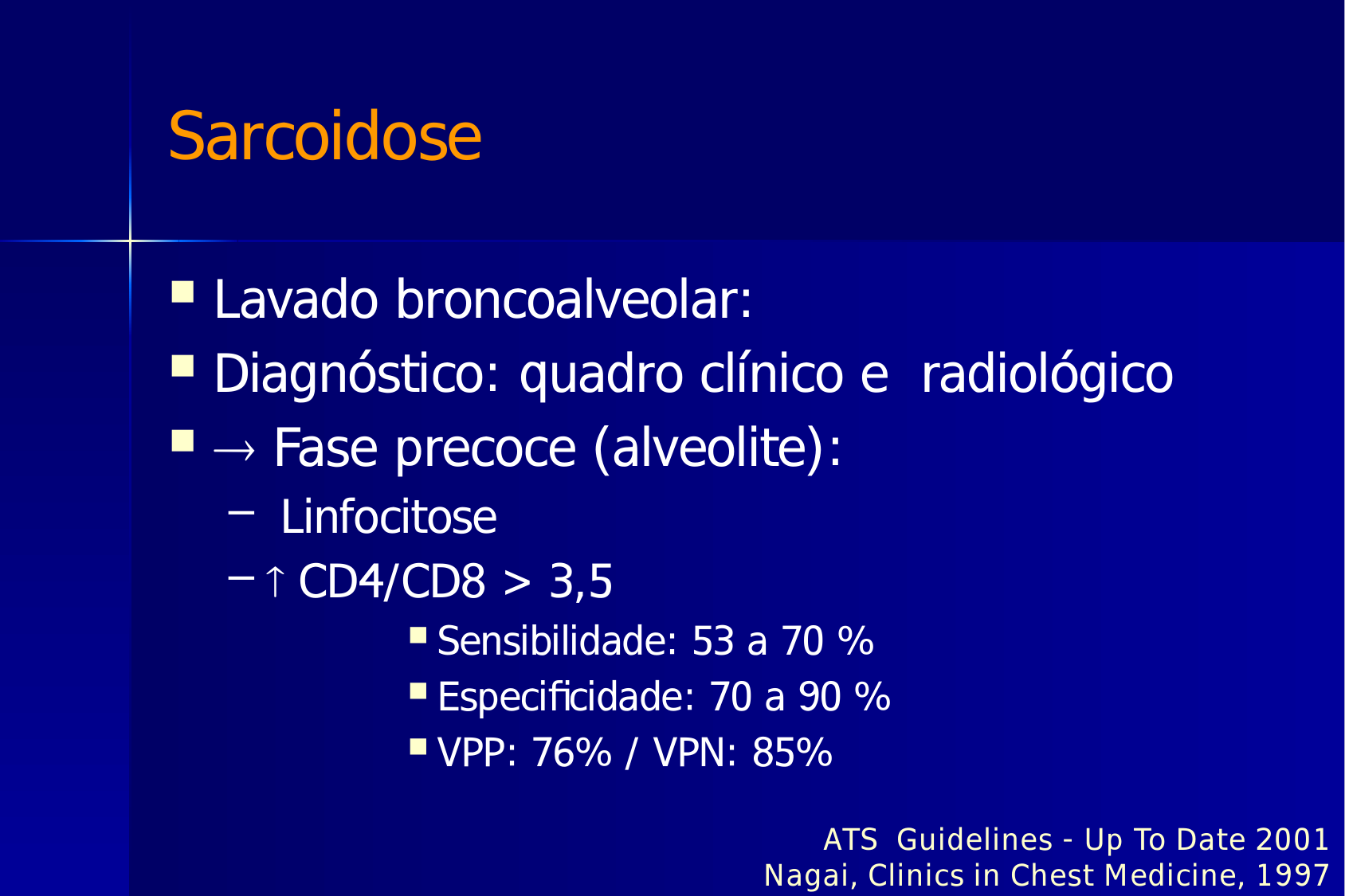

# Sarcoidose
Lavado broncoalveolar:
Diagnóstico: quadro clínico e  radiológico
→ Fase precoce (alveolite):
 Linfocitose
↑ CD4/CD8 > 3,5
Sensibilidade: 53 a 70 %
Especificidade: 70 a 90 %
VPP: 76% / VPN: 85%
ATS  Guidelines - Up To Date 2001
Nagai, Clinics in Chest Medicine, 1997